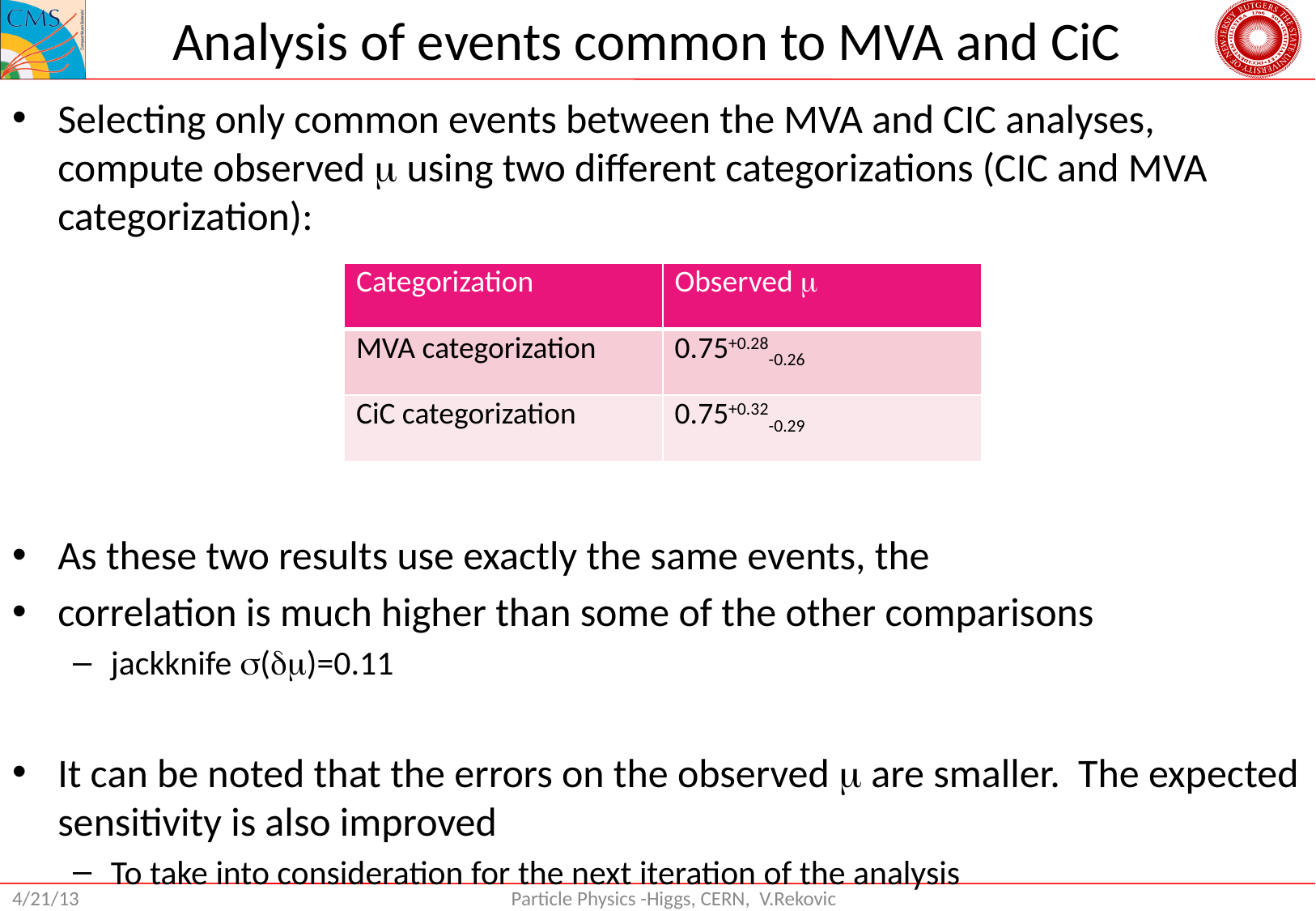

# Analysis of events common to MVA and CiC
Selecting only common events between the MVA and CIC analyses, compute observed μ using two different categorizations (CIC and MVA categorization):

As these two results use exactly the same events, the
correlation is much higher than some of the other comparisons
jackknife σ(δμ)=0.11

It can be noted that the errors on the observed μ are smaller.  The expected sensitivity is also improved
To take into consideration for the next iteration of the analysis
| Categorization | Observed μ |
| --- | --- |
| MVA categorization | 0.75+0.28-0.26 |
| CiC categorization | 0.75+0.32-0.29 |
4/21/13
Particle Physics -Higgs, CERN,  V.Rekovic